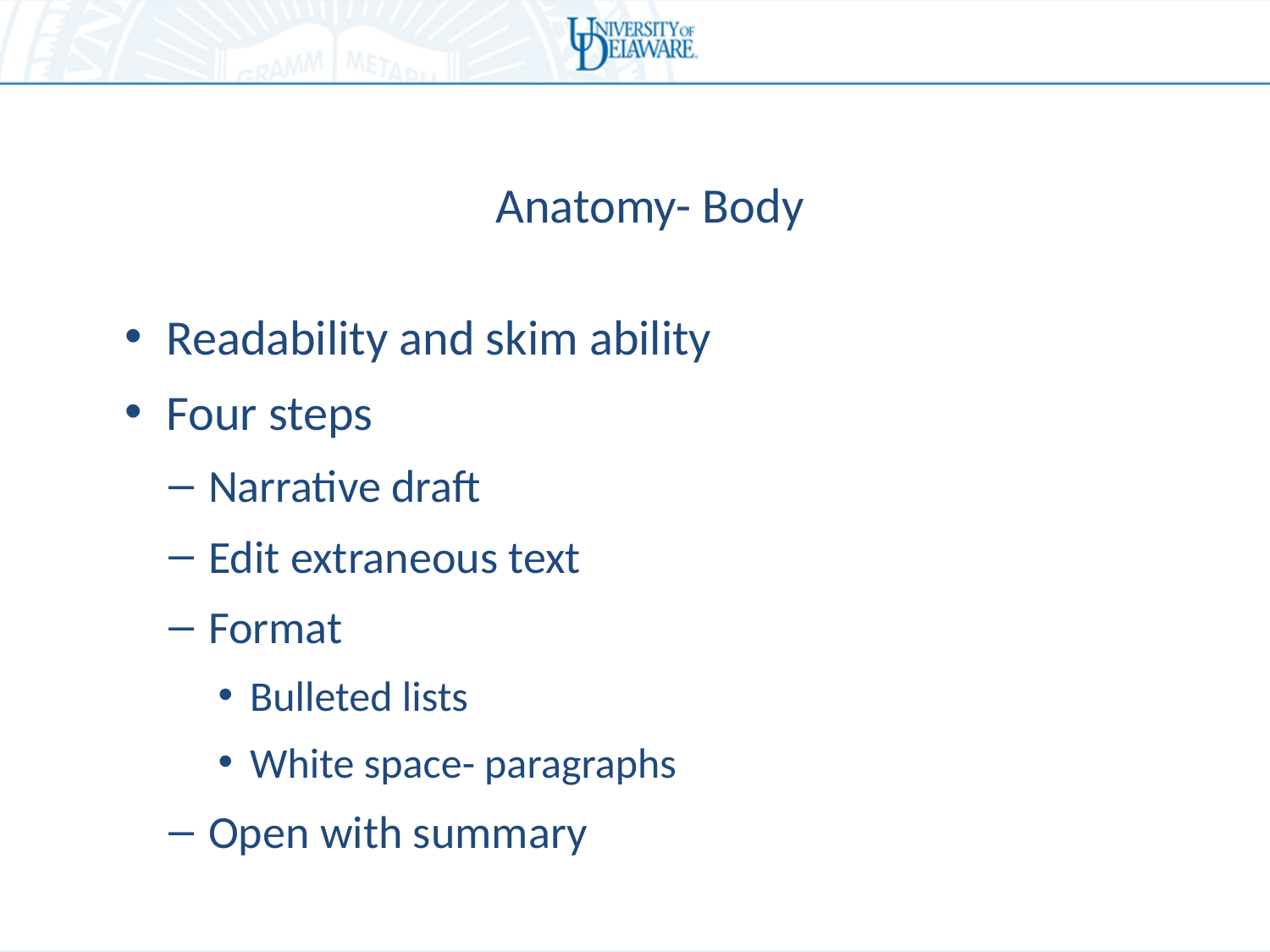

# Anatomy- Body
Readability and skim ability
Four steps
Narrative draft
Edit extraneous text
Format
Bulleted lists
White space- paragraphs
Open with summary